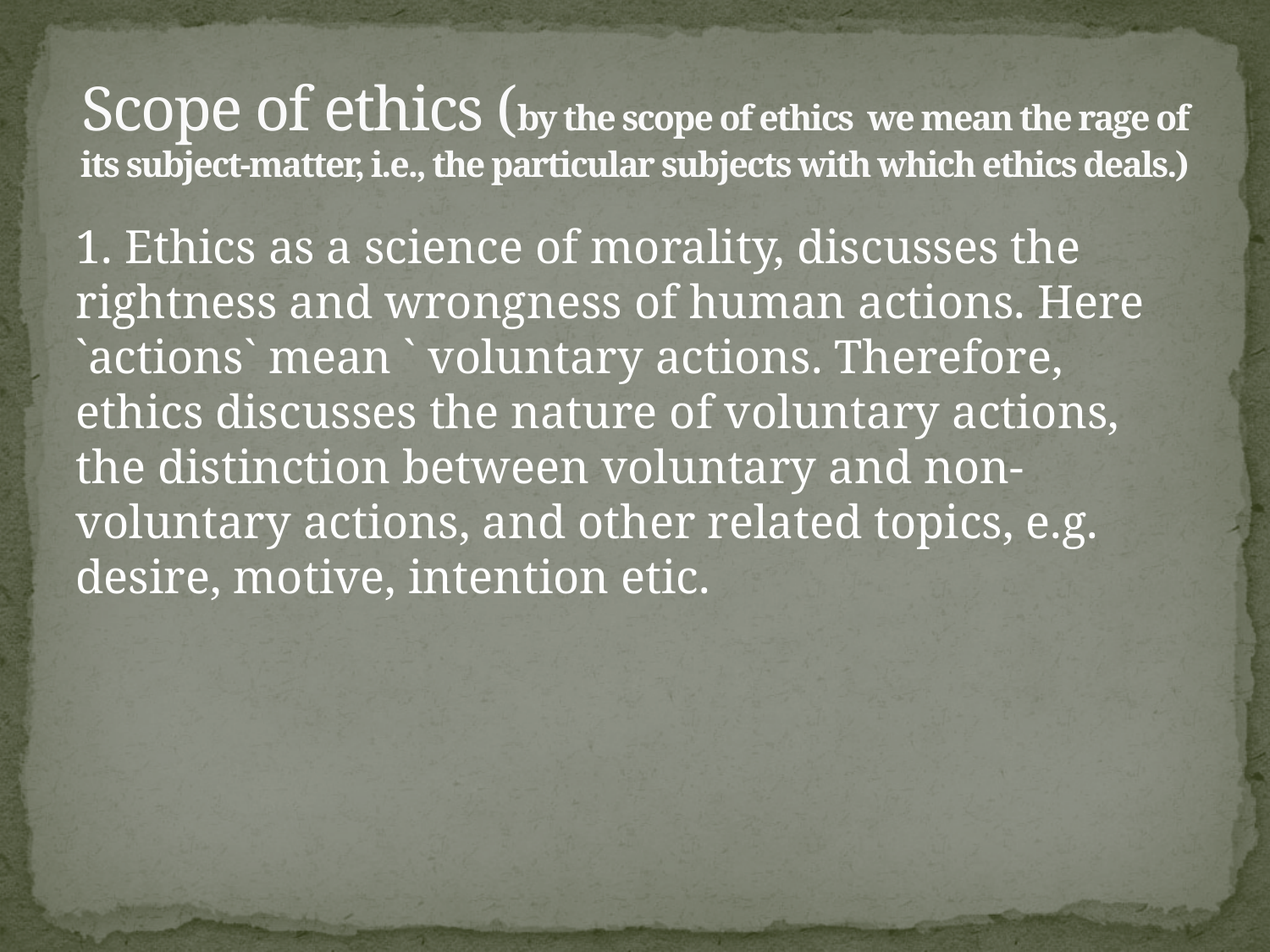

# Scope of ethics (by the scope of ethics  we mean the rage of its subject-matter, i.e., the particular subjects with which ethics deals.)
1. Ethics as a science of morality, discusses the rightness and wrongness of human actions. Here `actions` mean ` voluntary actions. Therefore, ethics discusses the nature of voluntary actions, the distinction between voluntary and non-voluntary actions, and other related topics, e.g. desire, motive, intention etic.